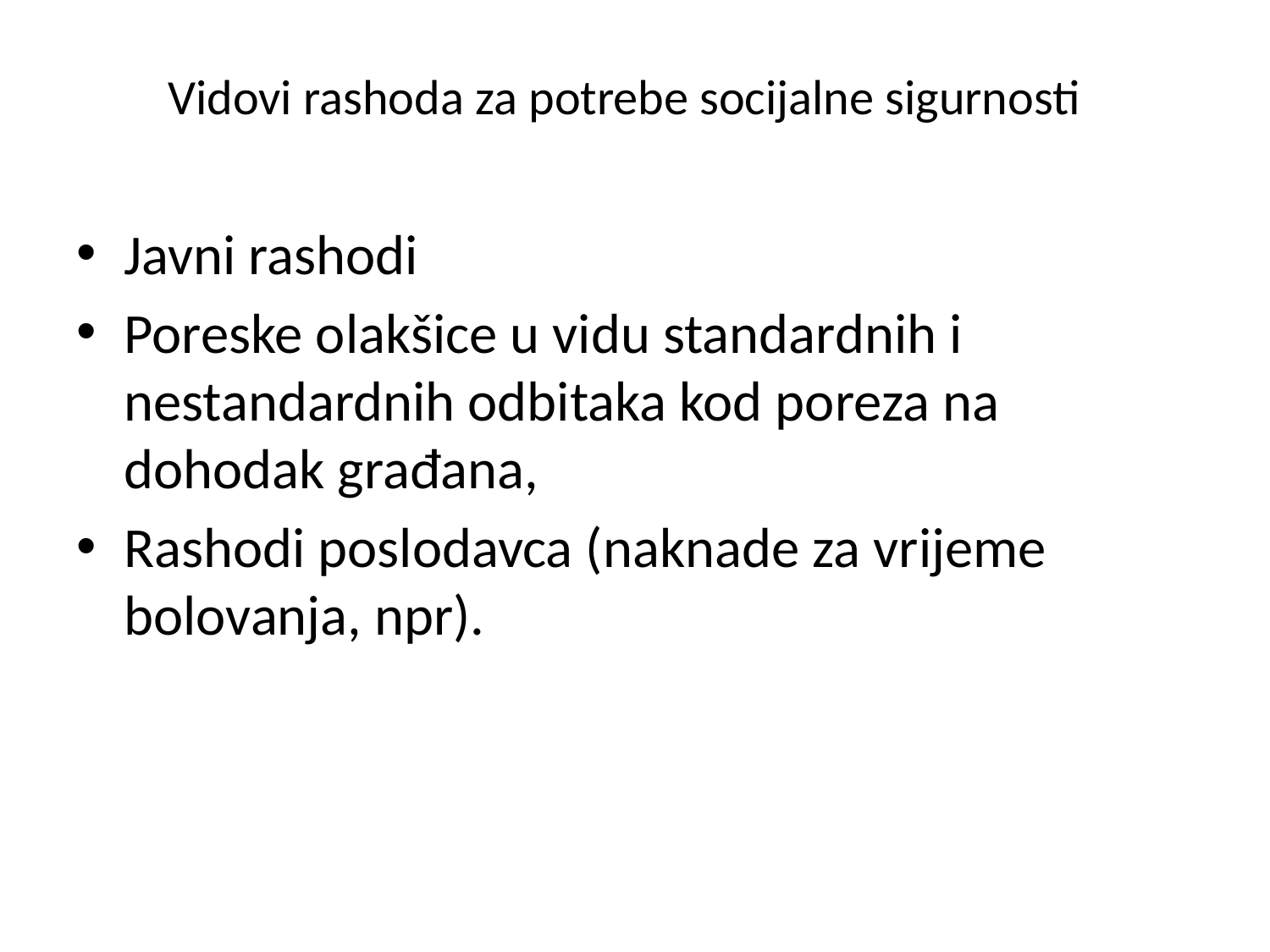

# Vidovi rashoda za potrebe socijalne sigurnosti
Javni rashodi
Poreske olakšice u vidu standardnih i nestandardnih odbitaka kod poreza na dohodak građana,
Rashodi poslodavca (naknade za vrijeme bolovanja, npr).